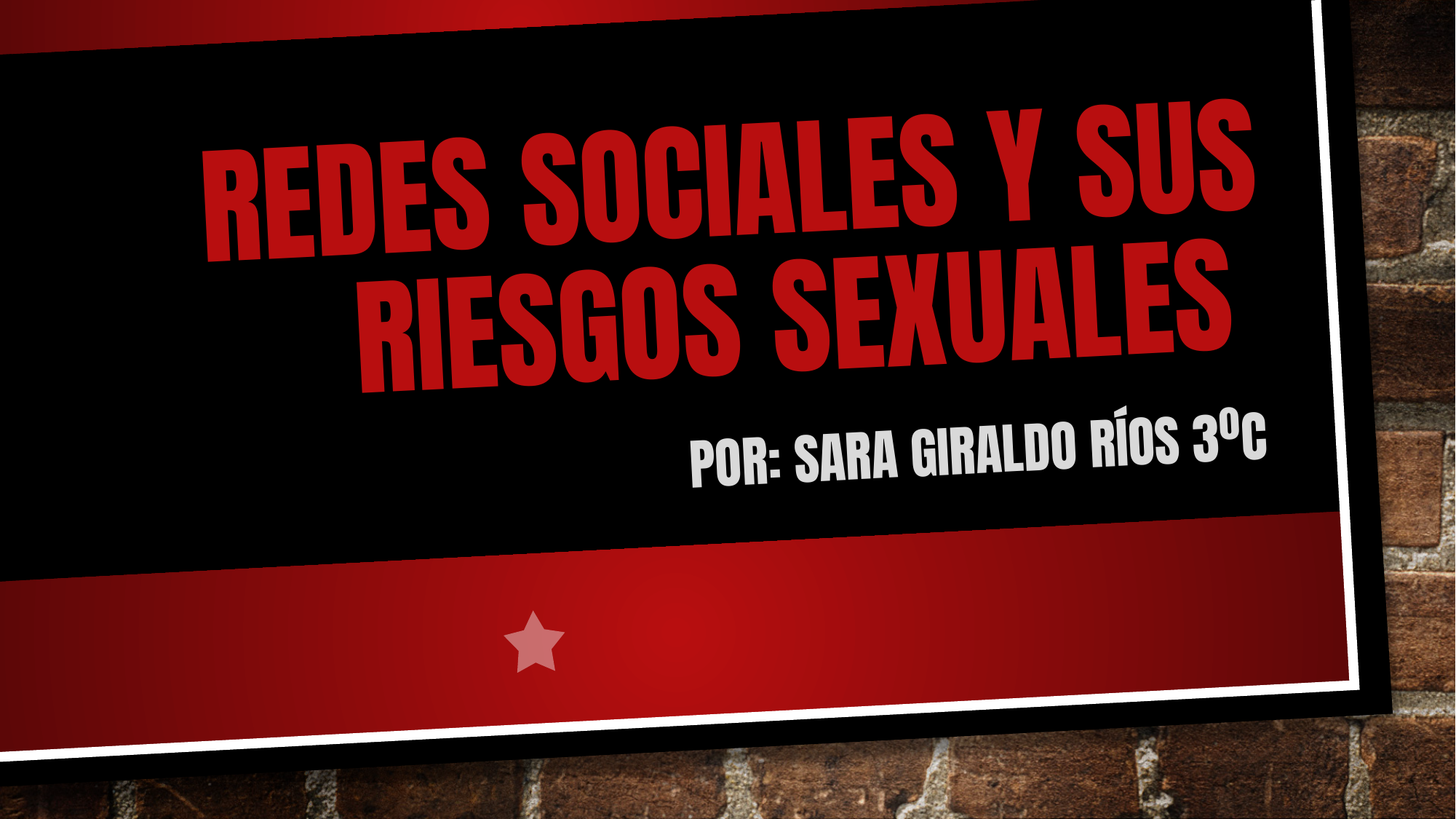

# REDES SOCIALES Y SUS RIESGOS SEXUALES
Por: Sara Giraldo ríos 3ºC